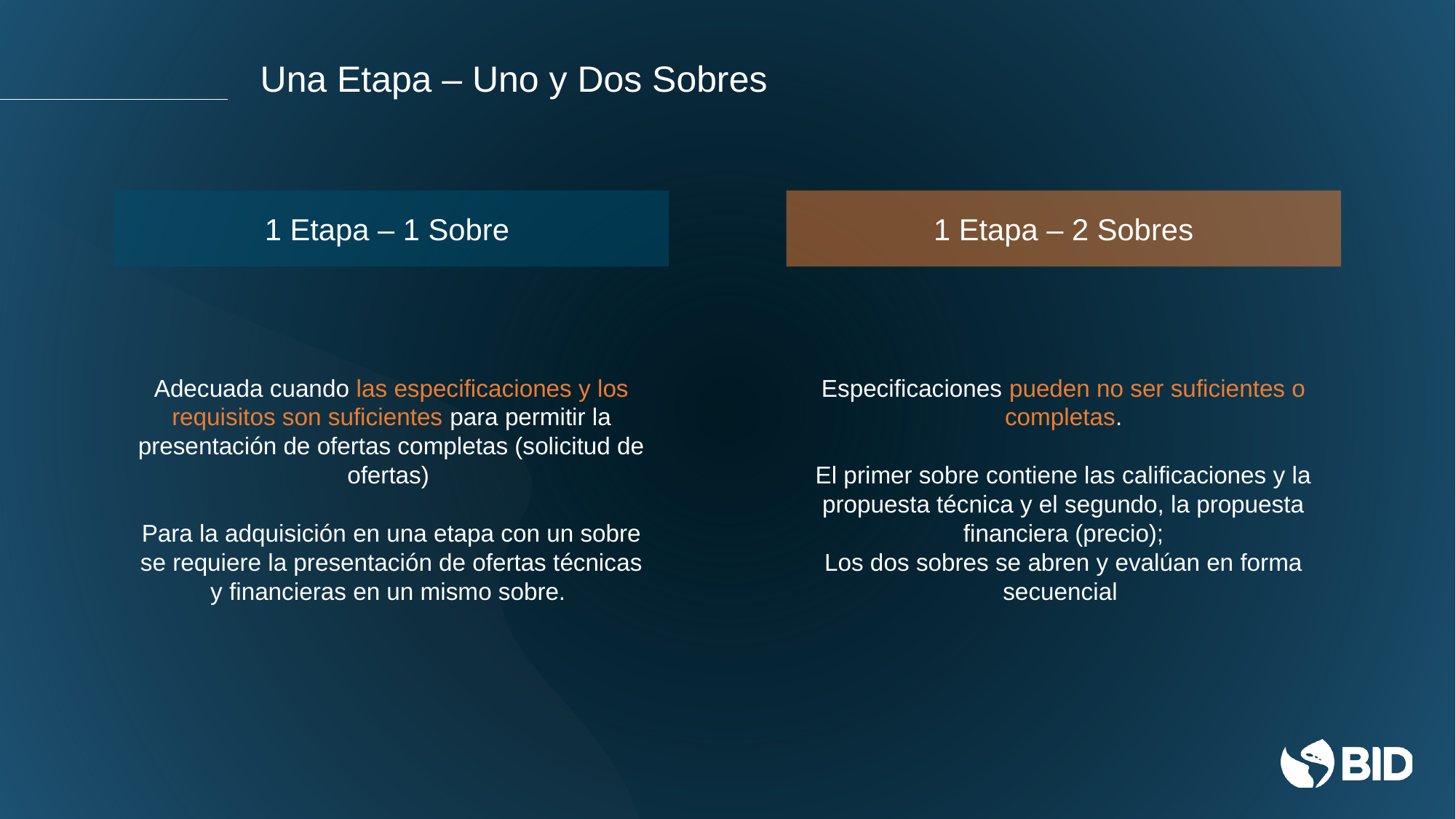

Una Etapa – Uno y Dos Sobres
1 Etapa – 1 Sobre
1 Etapa – 2 Sobres
Especificaciones pueden no ser suficientes o completas.

El primer sobre contiene las calificaciones y la propuesta técnica y el segundo, la propuesta financiera (precio);
Los dos sobres se abren y evalúan en forma secuencial
Adecuada cuando las especificaciones y los requisitos son suficientes para permitir la presentación de ofertas completas (solicitud de ofertas)

Para la adquisición en una etapa con un sobre se requiere la presentación de ofertas técnicas y financieras en un mismo sobre.